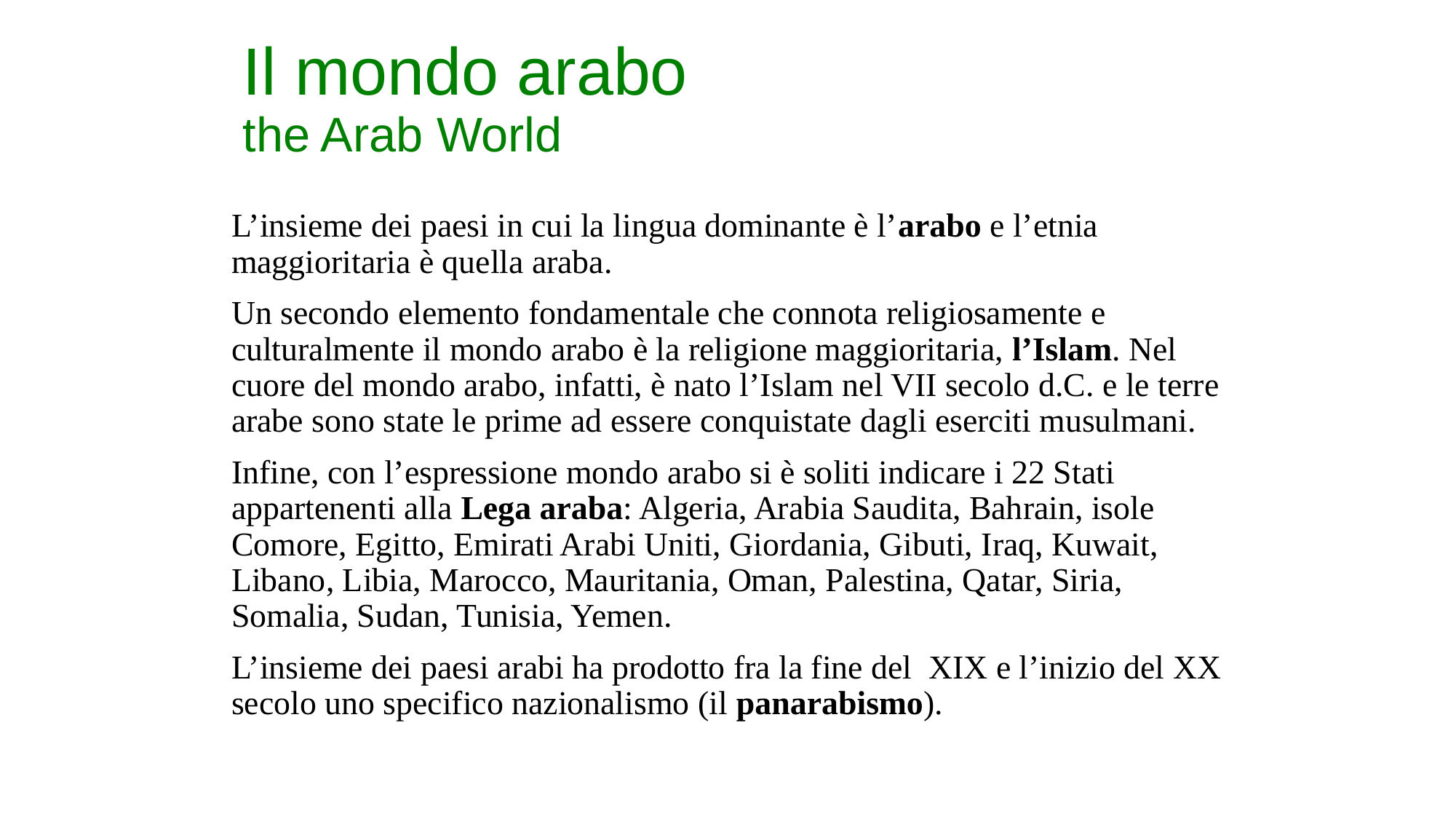

# Il mondo arabo the Arab World
L’insieme dei paesi in cui la lingua dominante è l’arabo e l’etnia maggioritaria è quella araba.
Un secondo elemento fondamentale che connota religiosamente e culturalmente il mondo arabo è la religione maggioritaria, l’Islam. Nel cuore del mondo arabo, infatti, è nato l’Islam nel VII secolo d.C. e le terre arabe sono state le prime ad essere conquistate dagli eserciti musulmani.
Infine, con l’espressione mondo arabo si è soliti indicare i 22 Stati appartenenti alla Lega araba: Algeria, Arabia Saudita, Bahrain, isole Comore, Egitto, Emirati Arabi Uniti, Giordania, Gibuti, Iraq, Kuwait, Libano, Libia, Marocco, Mauritania, Oman, Palestina, Qatar, Siria, Somalia, Sudan, Tunisia, Yemen.
L’insieme dei paesi arabi ha prodotto fra la fine del  XIX e l’inizio del XX secolo uno specifico nazionalismo (il panarabismo).